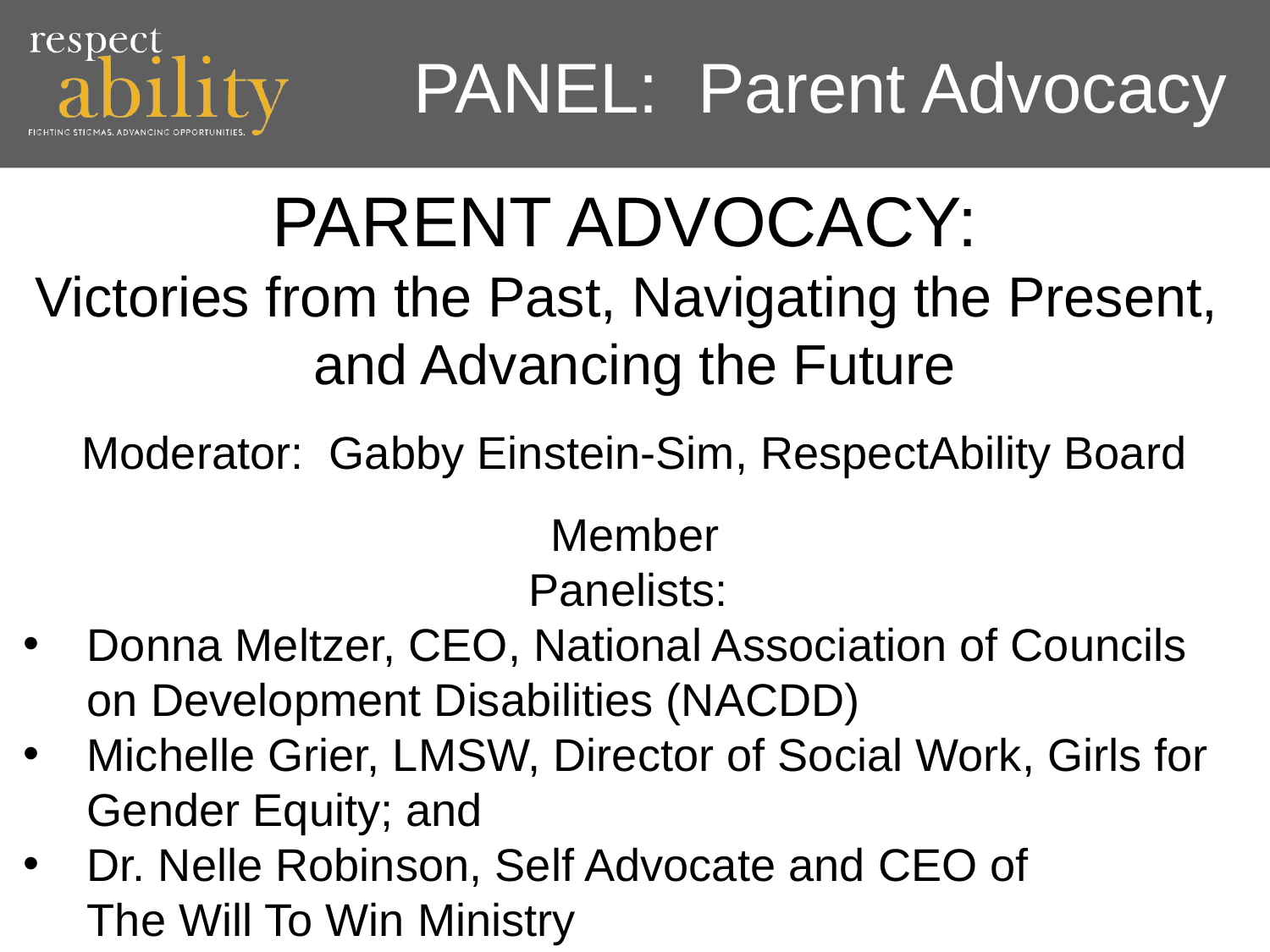

# PANEL:  Parent Advocacy

PARENT ADVOCACY:
Victories from the Past, Navigating the Present,
and Advancing the Future
Moderator:  Gabby Einstein-Sim, RespectAbility Board Member
Panelists:
Donna Meltzer, CEO, National Association of Councils on Development Disabilities (NACDD)
Michelle Grier, LMSW, Director of Social Work, Girls for Gender Equity; and
Dr. Nelle Robinson, Self Advocate and CEO of
     The Will To Win Ministry